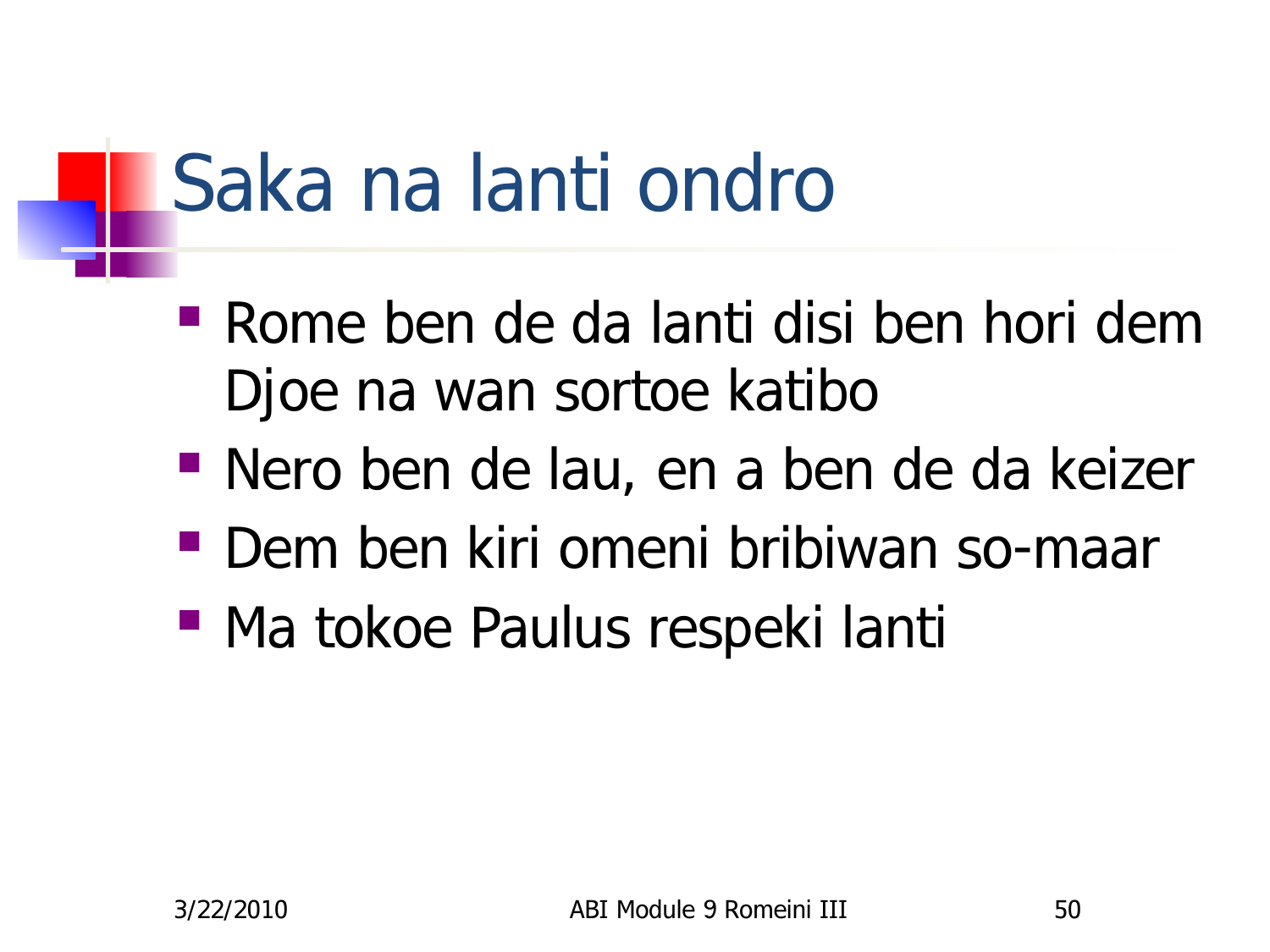

# Saka na lanti ondro
Rome ben de da lanti disi ben hori dem Djoe na wan sortoe katibo
Nero ben de lau, en a ben de da keizer
Dem ben kiri omeni bribiwan so-maar
Ma tokoe Paulus respeki lanti
3/22/2010
ABI Module 9 Romeini III
50